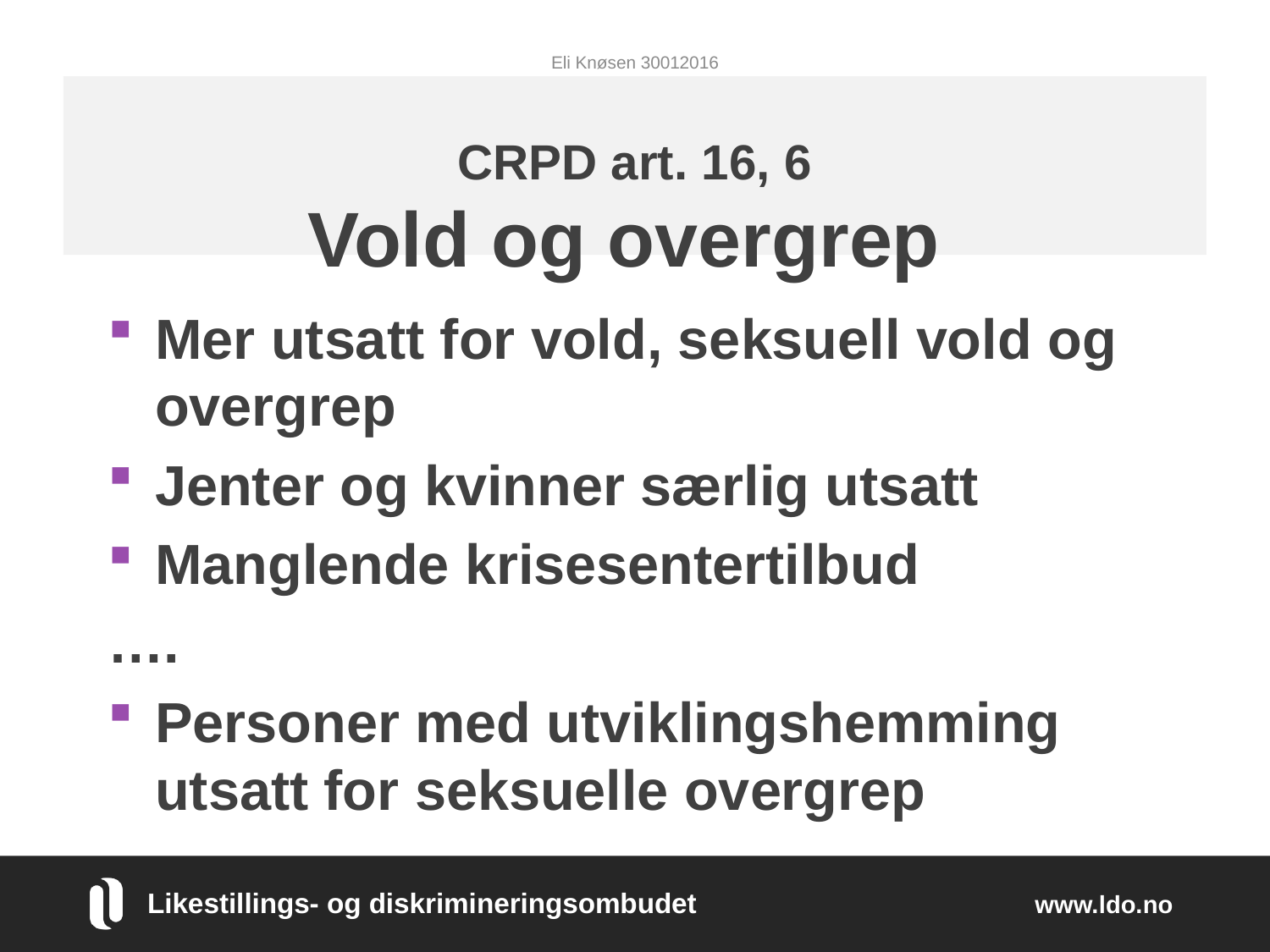

Eli Knøsen 30012016
# CRPD art. 16, 6 Vold og overgrep
Mer utsatt for vold, seksuell vold og overgrep
Jenter og kvinner særlig utsatt
Manglende krisesentertilbud
….
Personer med utviklingshemming utsatt for seksuelle overgrep